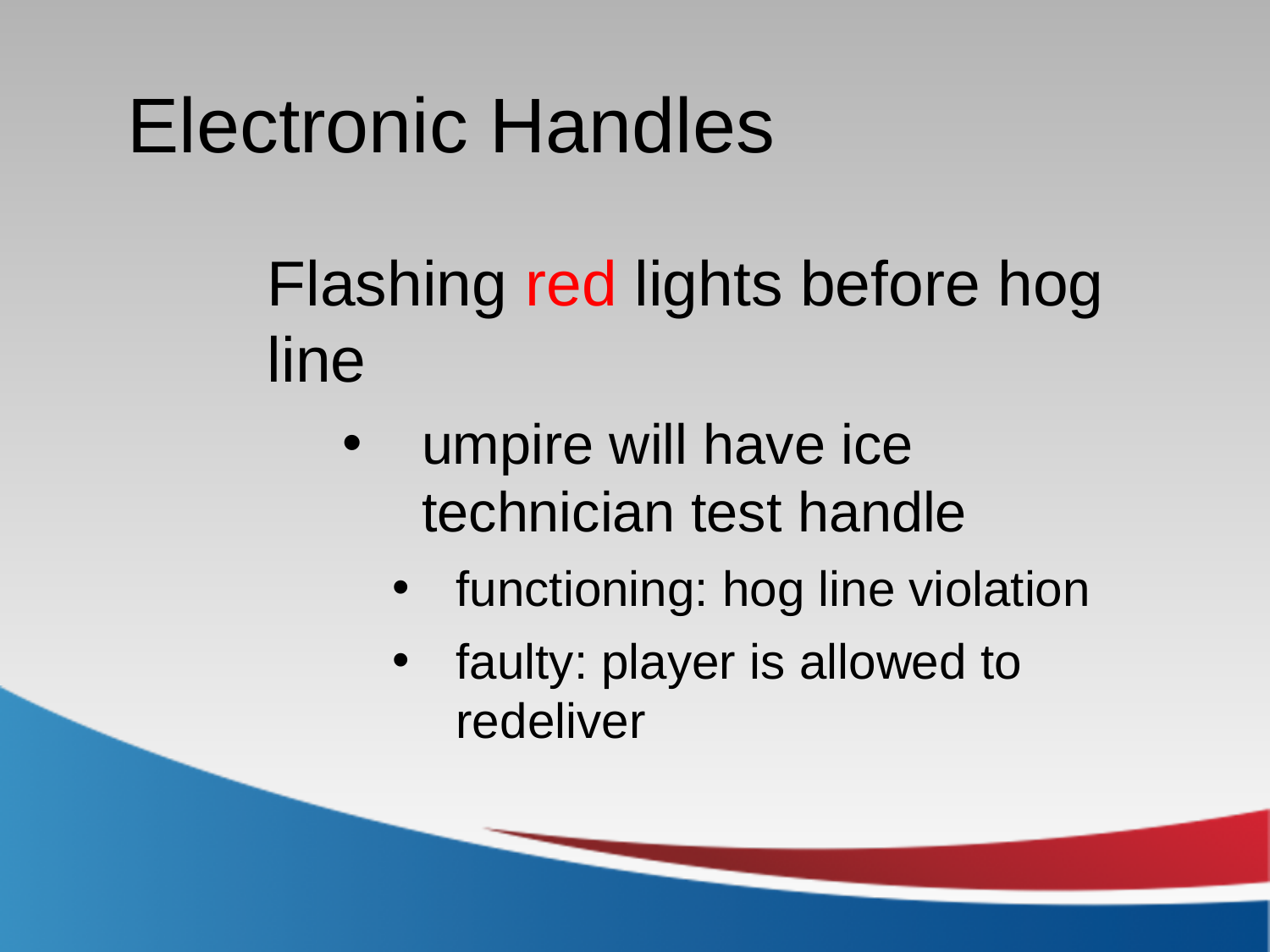

Electronic Handles
Flashing red lights before hog line
umpire will have ice technician test handle
functioning: hog line violation
faulty: player is allowed to redeliver